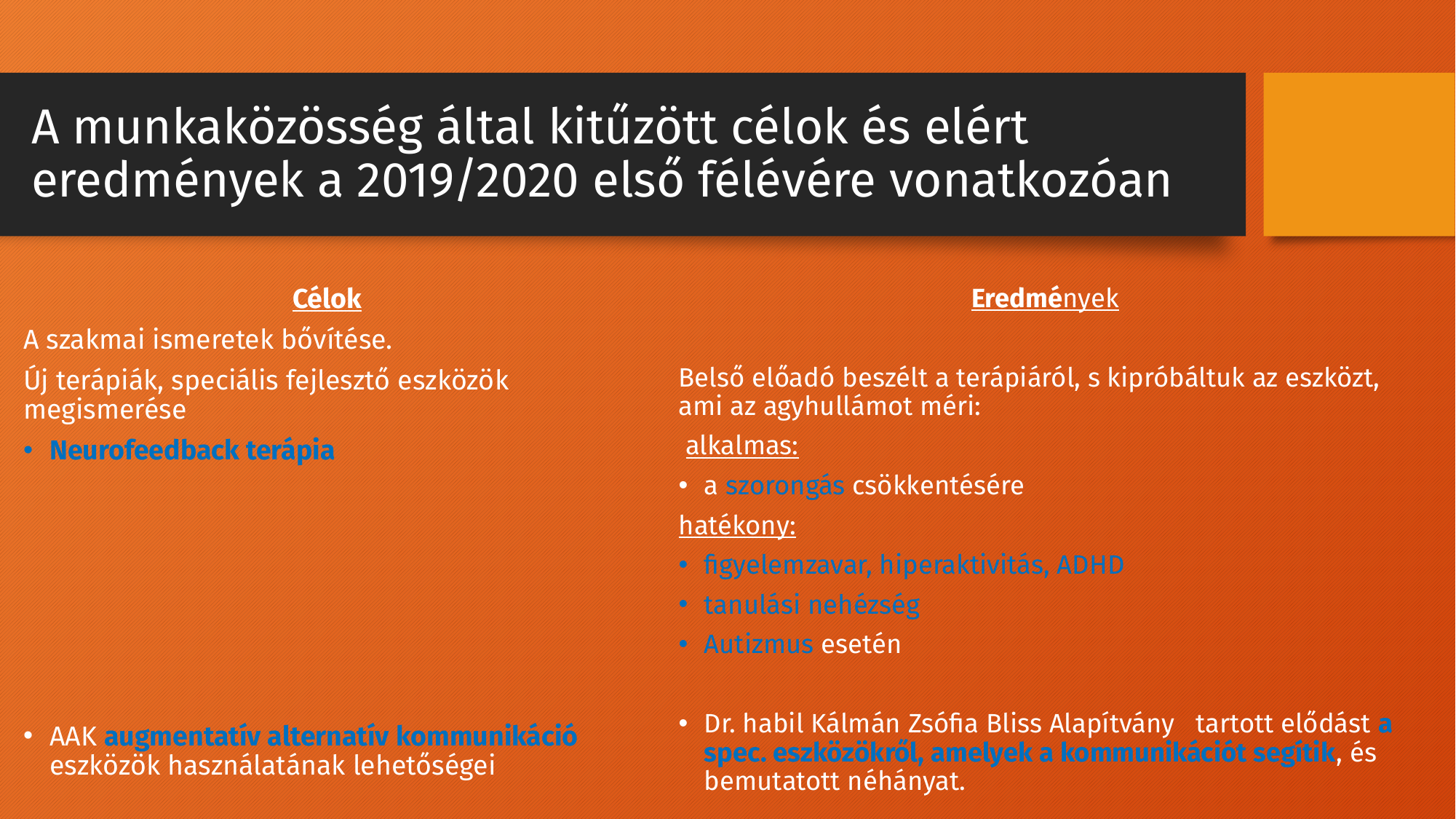

# A munkaközösség által kitűzött célok és elért eredmények a 2019/2020 első félévére vonatkozóan
Célok
A szakmai ismeretek bővítése.
Új terápiák, speciális fejlesztő eszközök megismerése
Neurofeedback terápia

AAK augmentatív alternatív kommunikáció eszközök használatának lehetőségei

Eredmények

Belső előadó beszélt a terápiáról, s kipróbáltuk az eszközt, ami az agyhullámot méri:
 alkalmas:
a szorongás csökkentésére
hatékony:
figyelemzavar, hiperaktivitás, ADHD
tanulási nehézség
Autizmus esetén

Dr. habil Kálmán Zsófia Bliss Alapítvány   tartott elődást a spec. eszközökről, amelyek a kommunikációt segítik, és bemutatott néhányat.